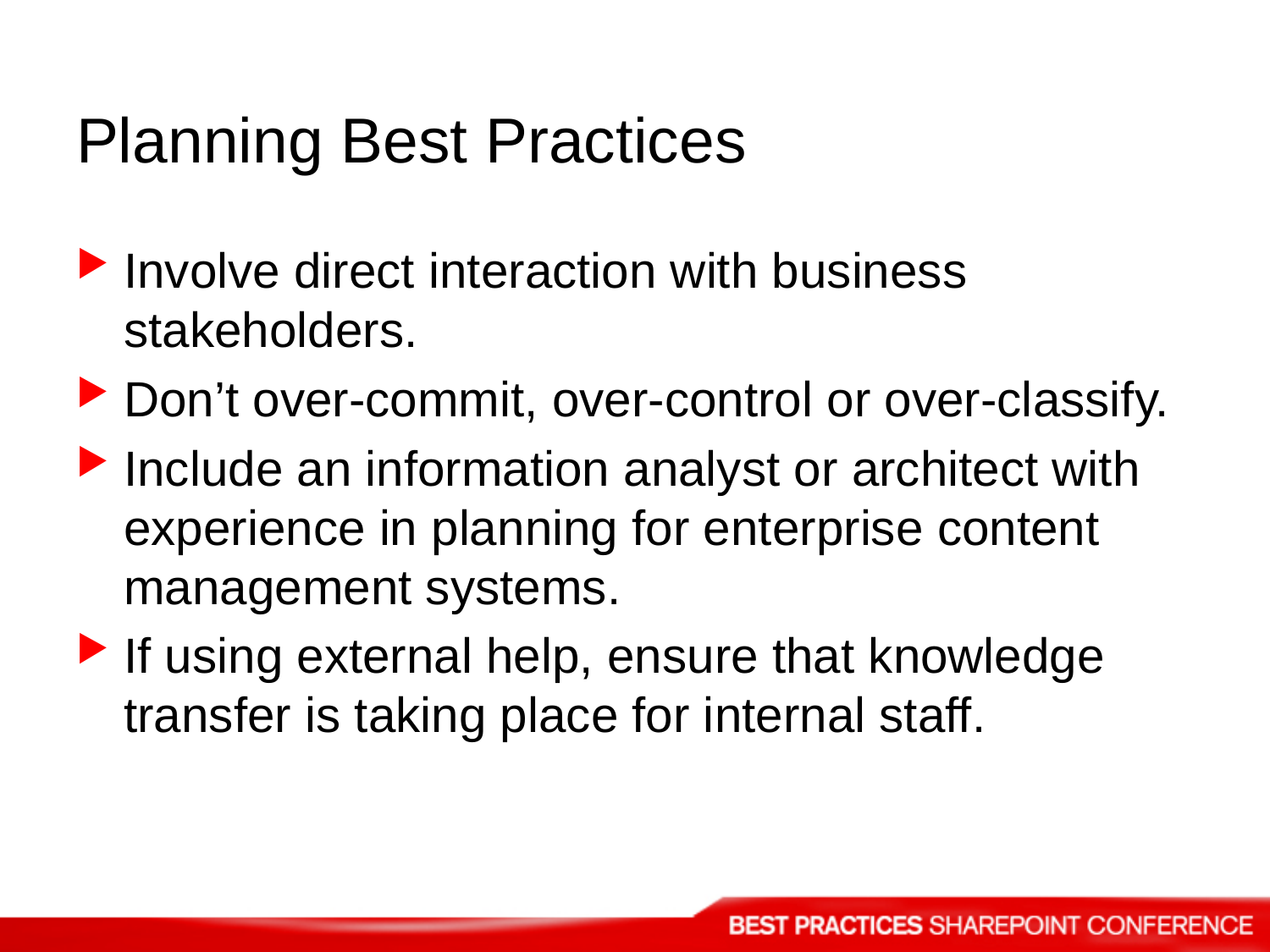

# Planning Best Practices
Involve direct interaction with business stakeholders.
Don’t over-commit, over-control or over-classify.
Include an information analyst or architect with experience in planning for enterprise content management systems.
If using external help, ensure that knowledge transfer is taking place for internal staff.